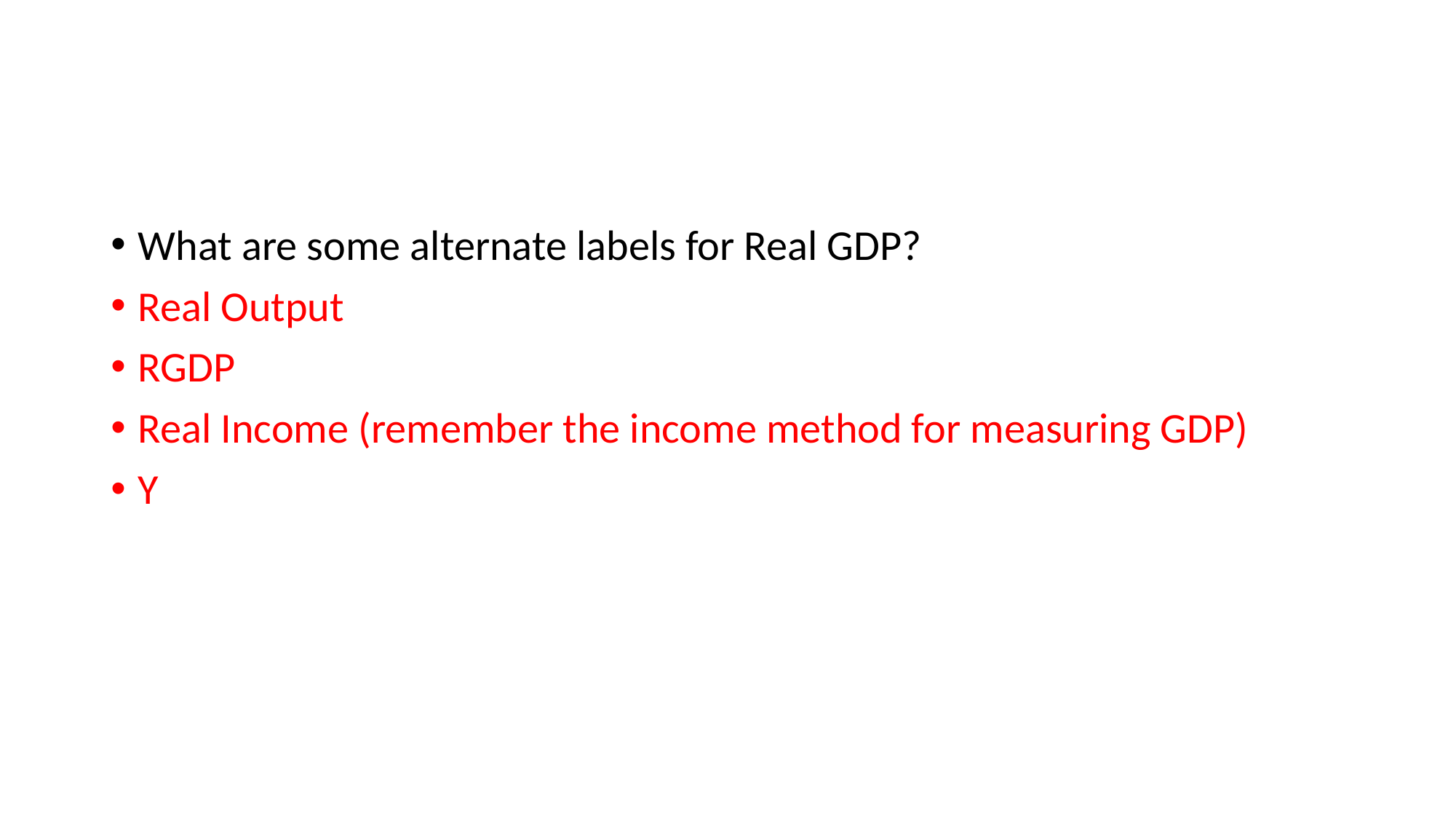

#
What are some alternate labels for Real GDP?
Real Output
RGDP
Real Income (remember the income method for measuring GDP)
Y